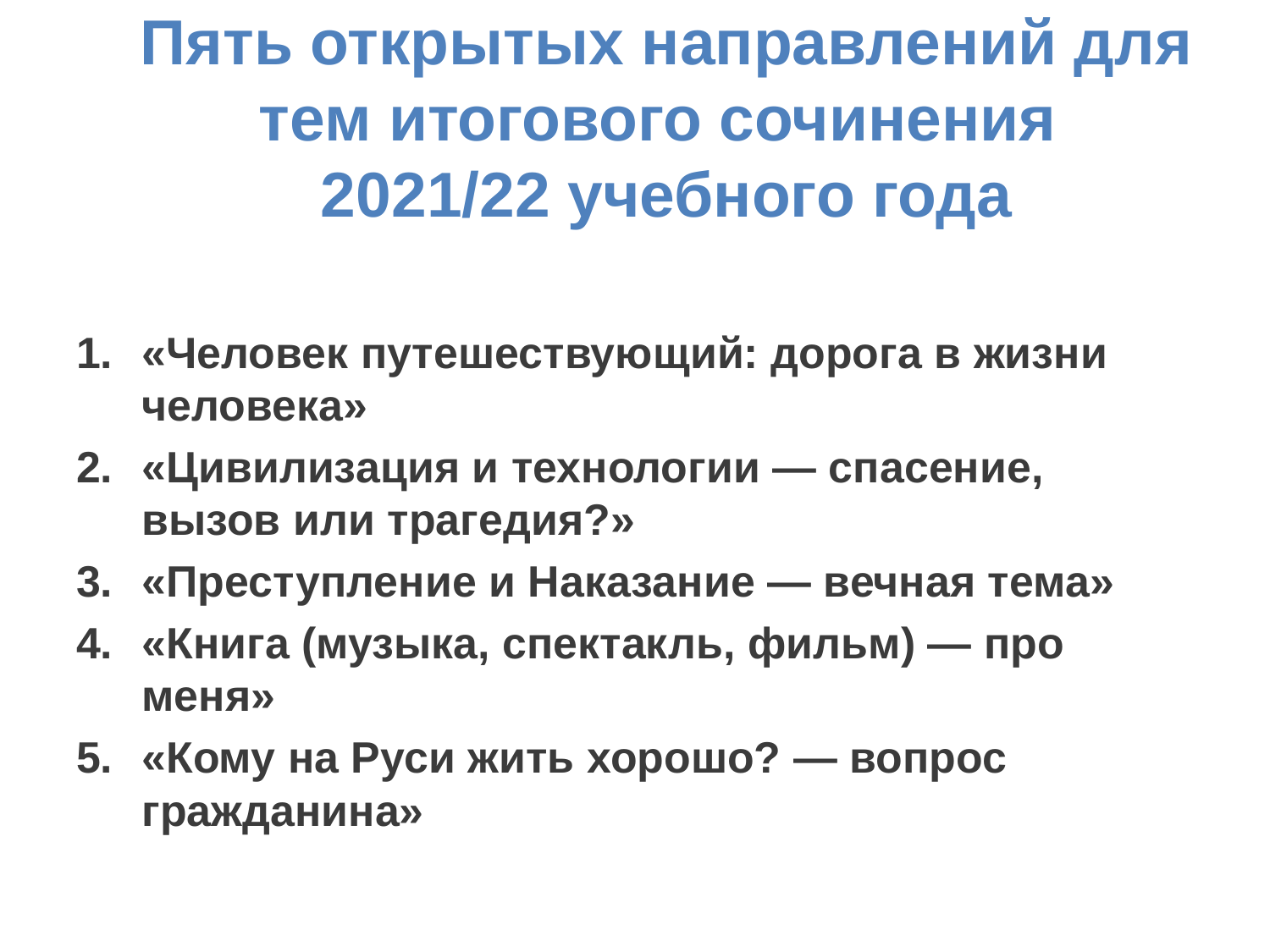

# Пять открытых направлений для тем итогового сочинения 2021/22 учебного года

«Человек путешествующий: дорога в жизни человека»
«Цивилизация и технологии — спасение, вызов или трагедия?»
«Преступление и Наказание — вечная тема»
«Книга (музыка, спектакль, фильм) — про меня»
«Кому на Руси жить хорошо? — вопрос гражданина»